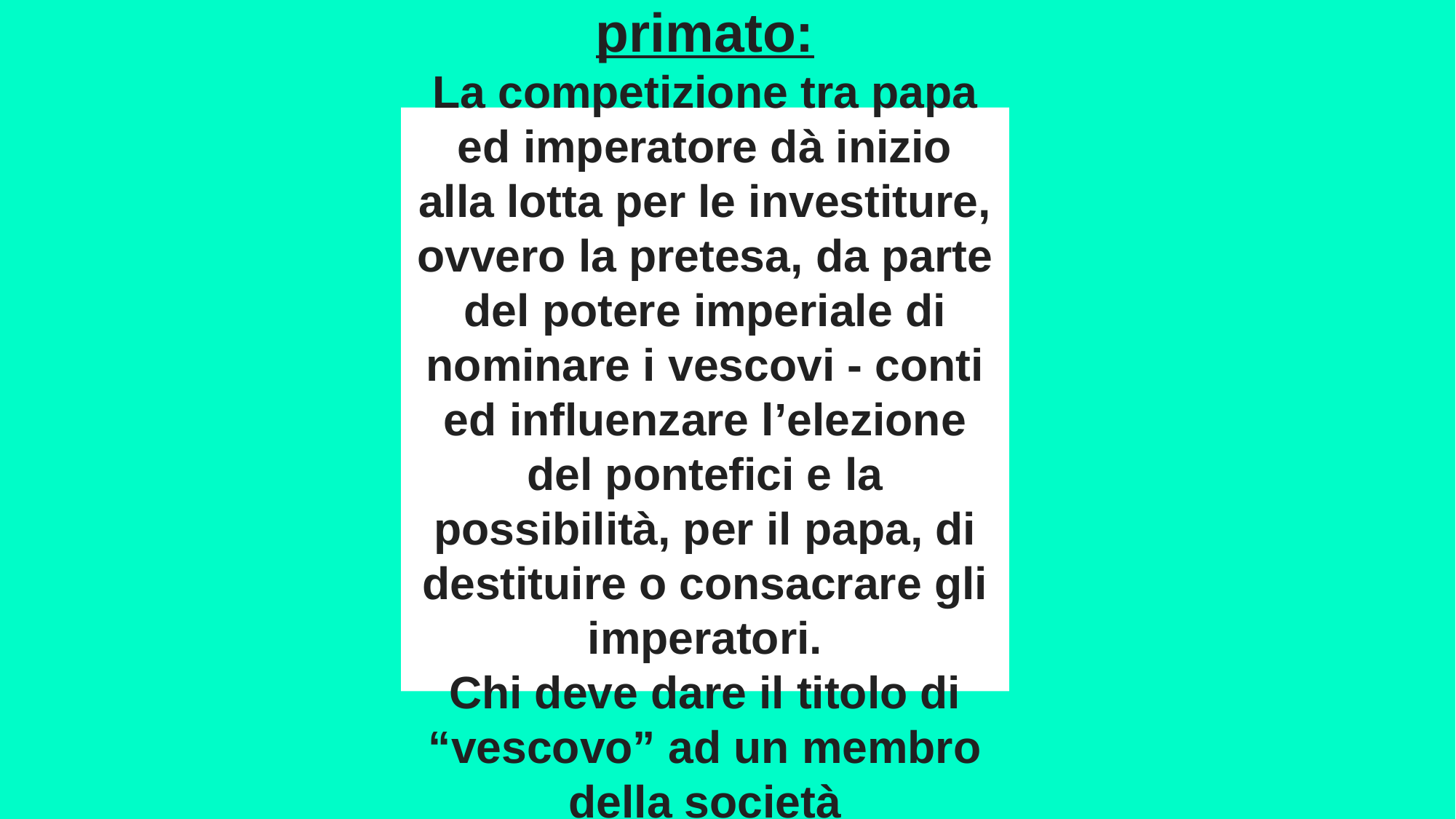

# la questione del primato:
La competizione tra papa ed imperatore dà inizio alla lotta per le investiture, ovvero la pretesa, da parte del potere imperiale di nominare i vescovi - conti ed influenzare l’elezione del pontefici e la possibilità, per il papa, di destituire o consacrare gli imperatori.
Chi deve dare il titolo di “vescovo” ad un membro della società ecclesiastica?